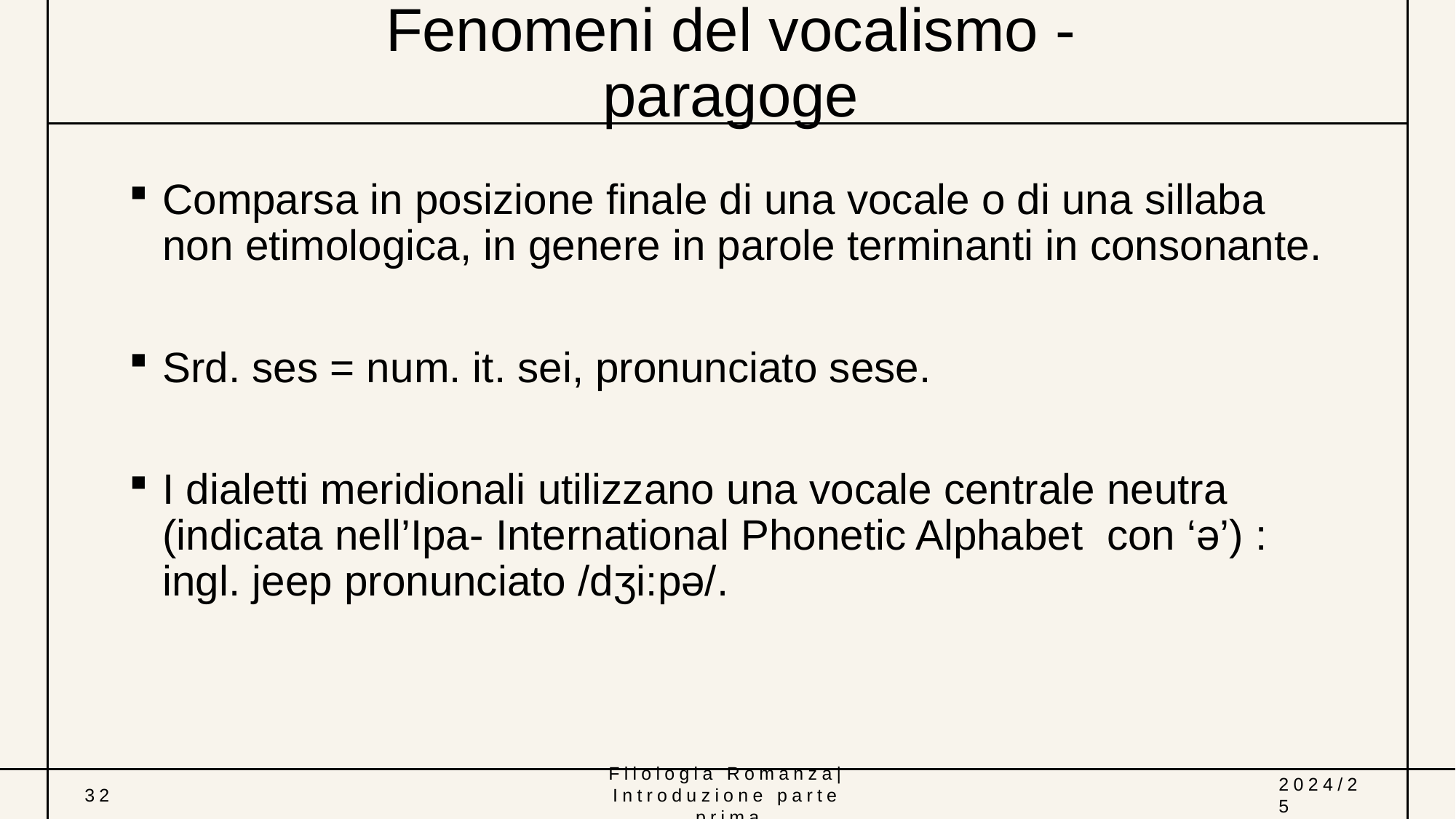

# Fenomeni del vocalismo - paragoge
Comparsa in posizione finale di una vocale o di una sillaba non etimologica, in genere in parole terminanti in consonante.

Srd. ses = num. it. sei, pronunciato sese.

I dialetti meridionali utilizzano una vocale centrale neutra (indicata nell’Ipa- International Phonetic Alphabet  con ‘ə’) : ingl. jeep pronunciato /dʒi:pə/.

32
Filologia Romanza| Introduzione parte prima
2024/25